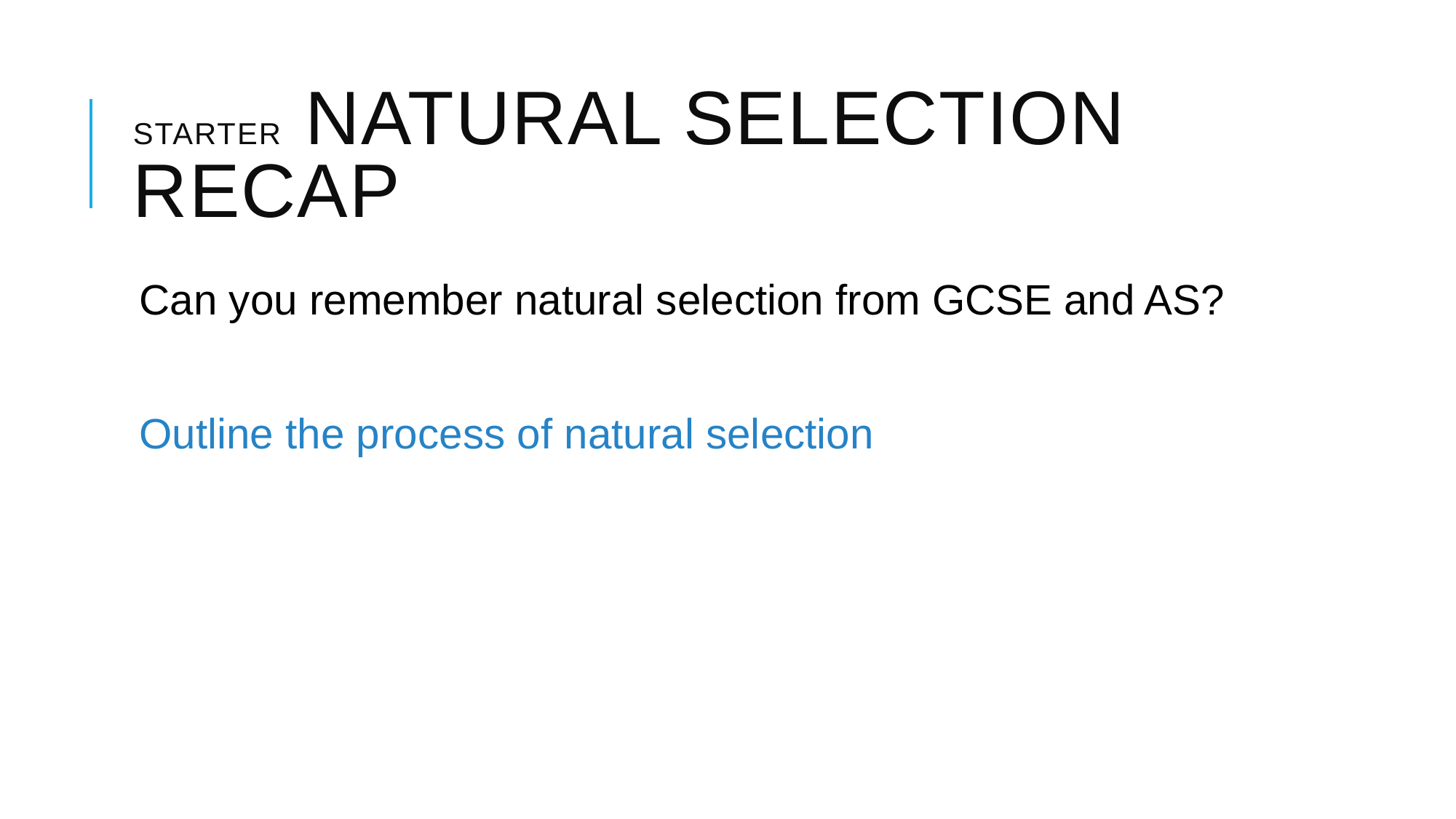

# Starter Natural selection recap
Can you remember natural selection from GCSE and AS?

Outline the process of natural selection